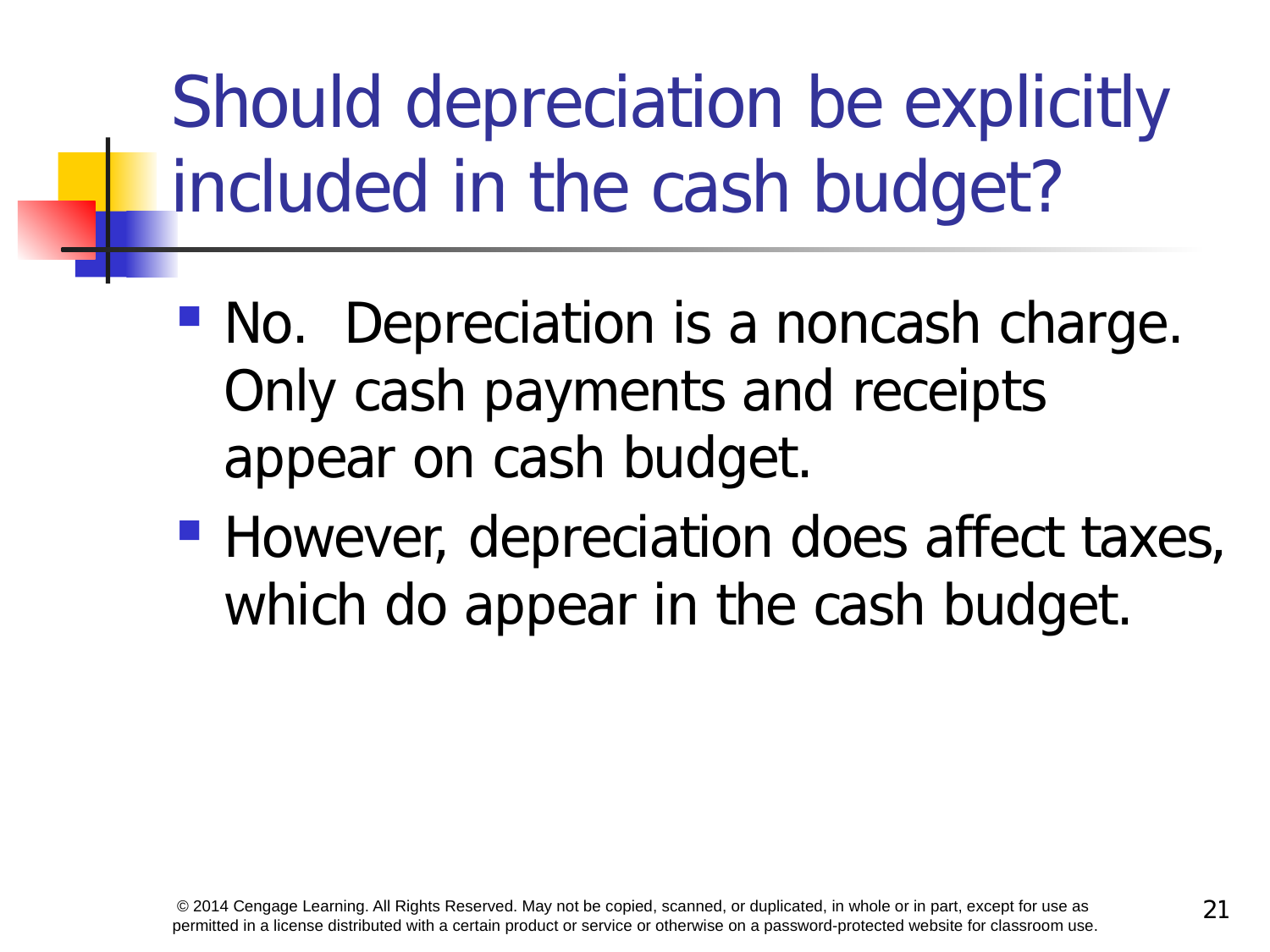

# Should depreciation be explicitly included in the cash budget?
No.  Depreciation is a noncash charge.  Only cash payments and receipts appear on cash budget.
However, depreciation does affect taxes, which do appear in the cash budget.
21